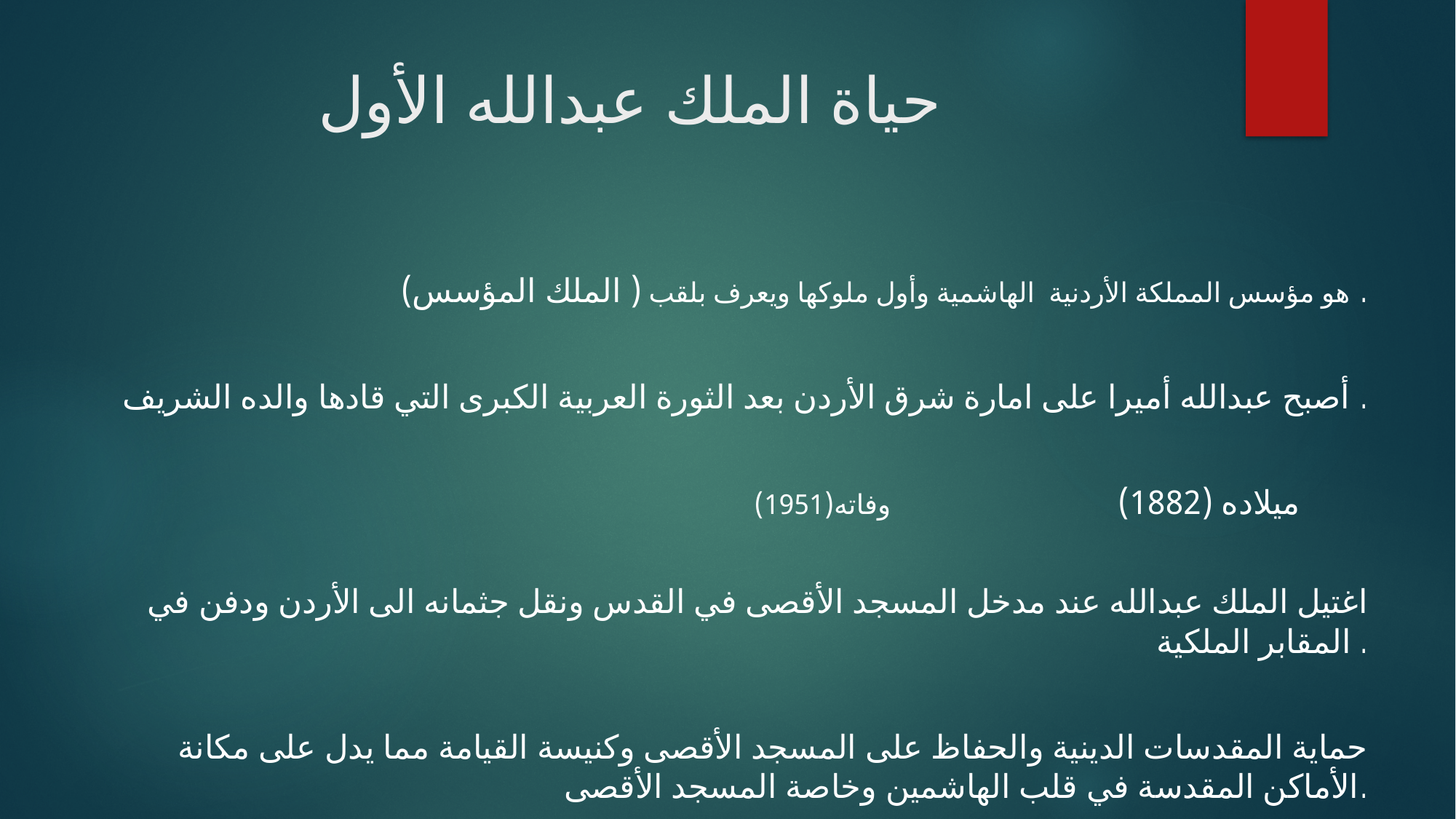

# حياة الملك عبدالله الأول

هو مؤسس المملكة الأردنية  الهاشمية وأول ملوكها ويعرف بلقب ( الملك المؤسس) .

أصبح عبدالله أميرا على امارة شرق الأردن بعد الثورة العربية الكبرى التي قادها والده الشريف .

ميلاده (1882)                                وفاته(1951)

اغتيل الملك عبدالله عند مدخل المسجد الأقصى في القدس ونقل جثمانه الى الأردن ودفن في المقابر الملكية .

حماية المقدسات الدينية والحفاظ على المسجد الأقصى وكنيسة القيامة مما يدل على مكانة الأماكن المقدسة في قلب الهاشمين وخاصة المسجد الأقصى.